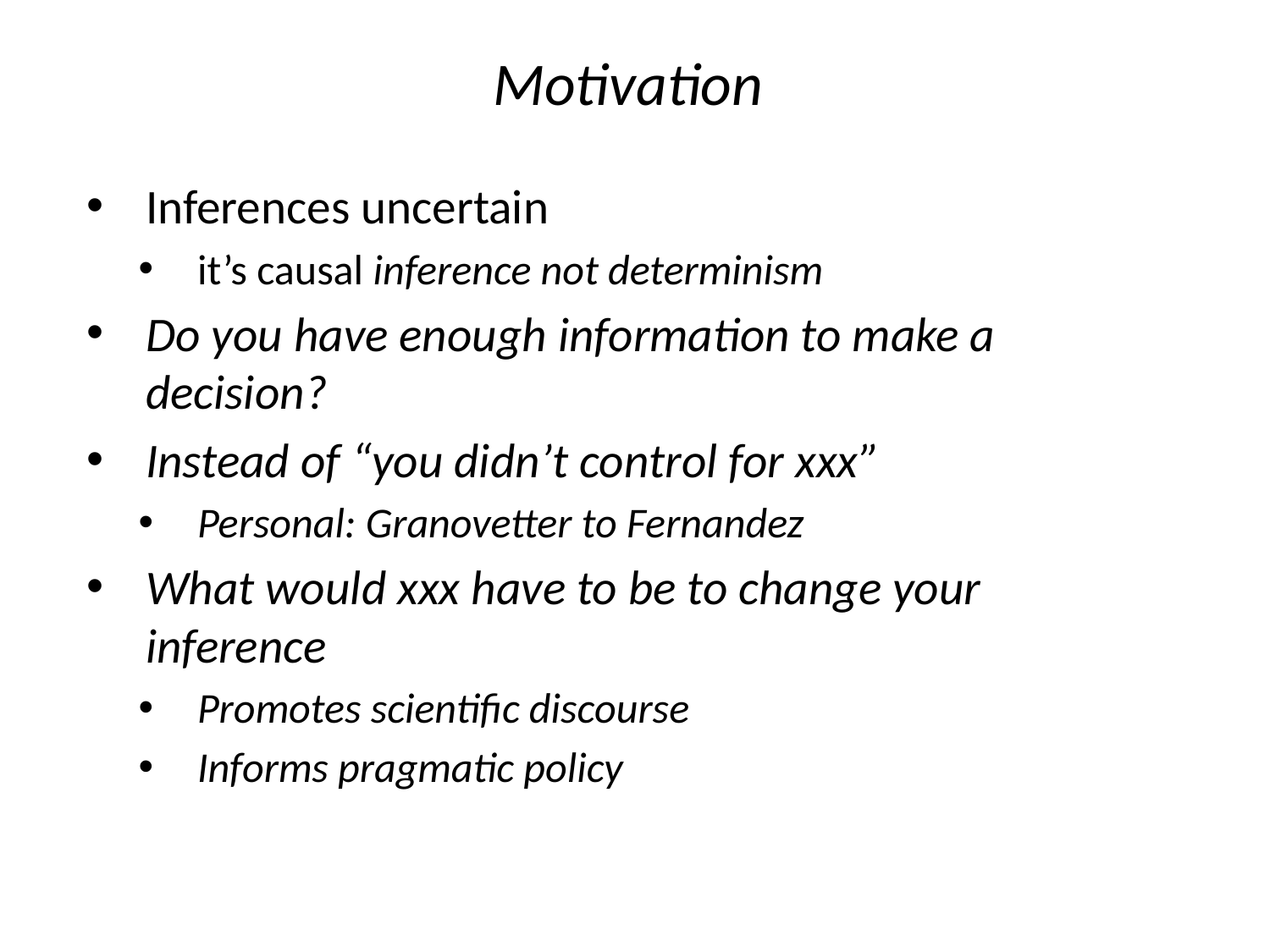

# Motivation
Inferences uncertain
it’s causal inference not determinism
Do you have enough information to make a decision?
Instead of “you didn’t control for xxx”
Personal: Granovetter to Fernandez
What would xxx have to be to change your inference
Promotes scientific discourse
Informs pragmatic policy